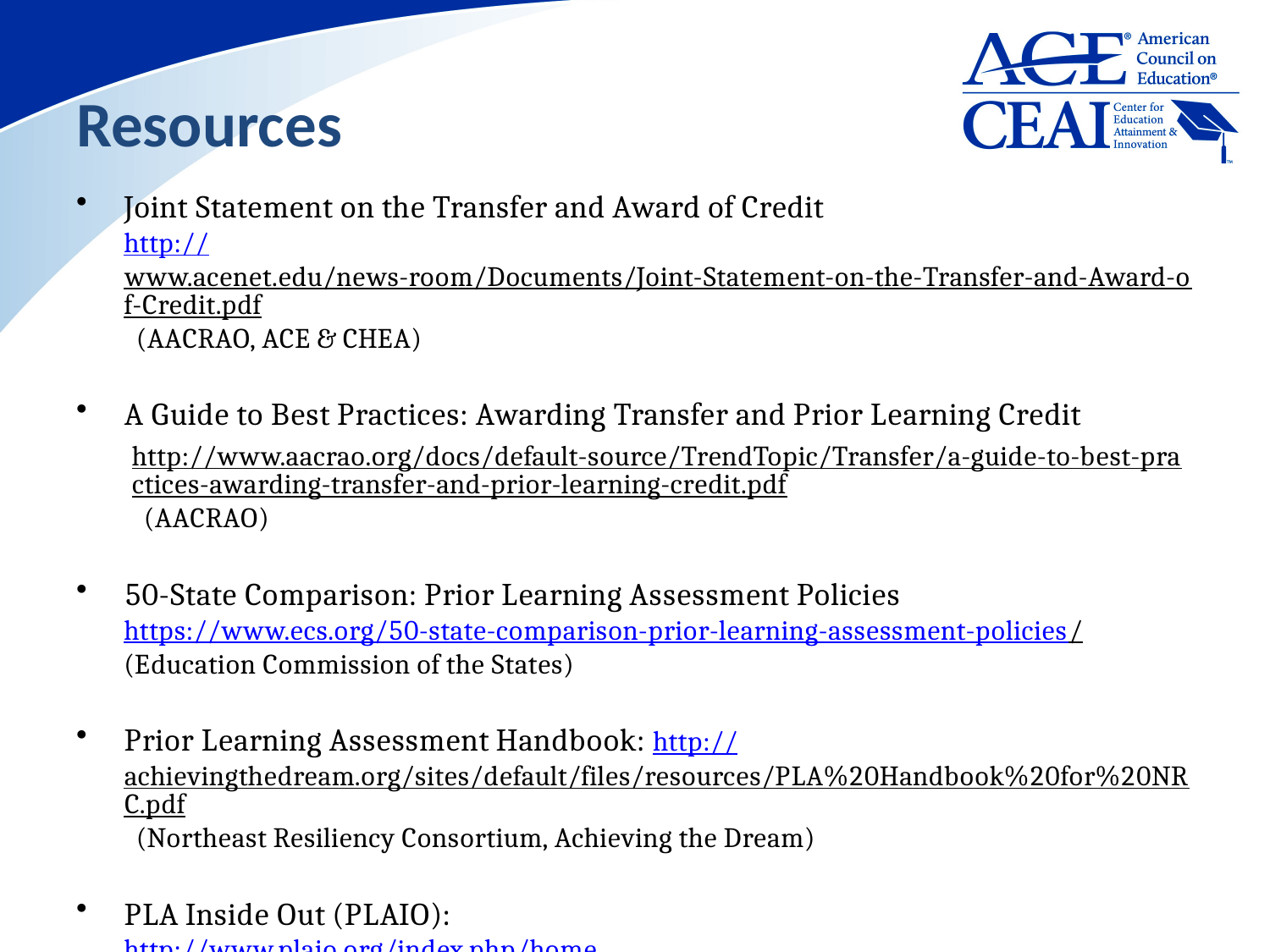

# Resources
Joint Statement on the Transfer and Award of Credit
http://www.acenet.edu/news-room/Documents/Joint-Statement-on-the-Transfer-and-Award-of-Credit.pdf  (AACRAO, ACE & CHEA)
A Guide to Best Practices: Awarding Transfer and Prior Learning Credit
http://www.aacrao.org/docs/default-source/TrendTopic/Transfer/a-guide-to-best-practices-awarding-transfer-and-prior-learning-credit.pdf  (AACRAO)
50-State Comparison: Prior Learning Assessment Policies
https://www.ecs.org/50-state-comparison-prior-learning-assessment-policies/ (Education Commission of the States)
Prior Learning Assessment Handbook: http://achievingthedream.org/sites/default/files/resources/PLA%20Handbook%20for%20NRC.pdf  (Northeast Resiliency Consortium, Achieving the Dream)
PLA Inside Out (PLAIO):
http://www.plaio.org/index.php/home